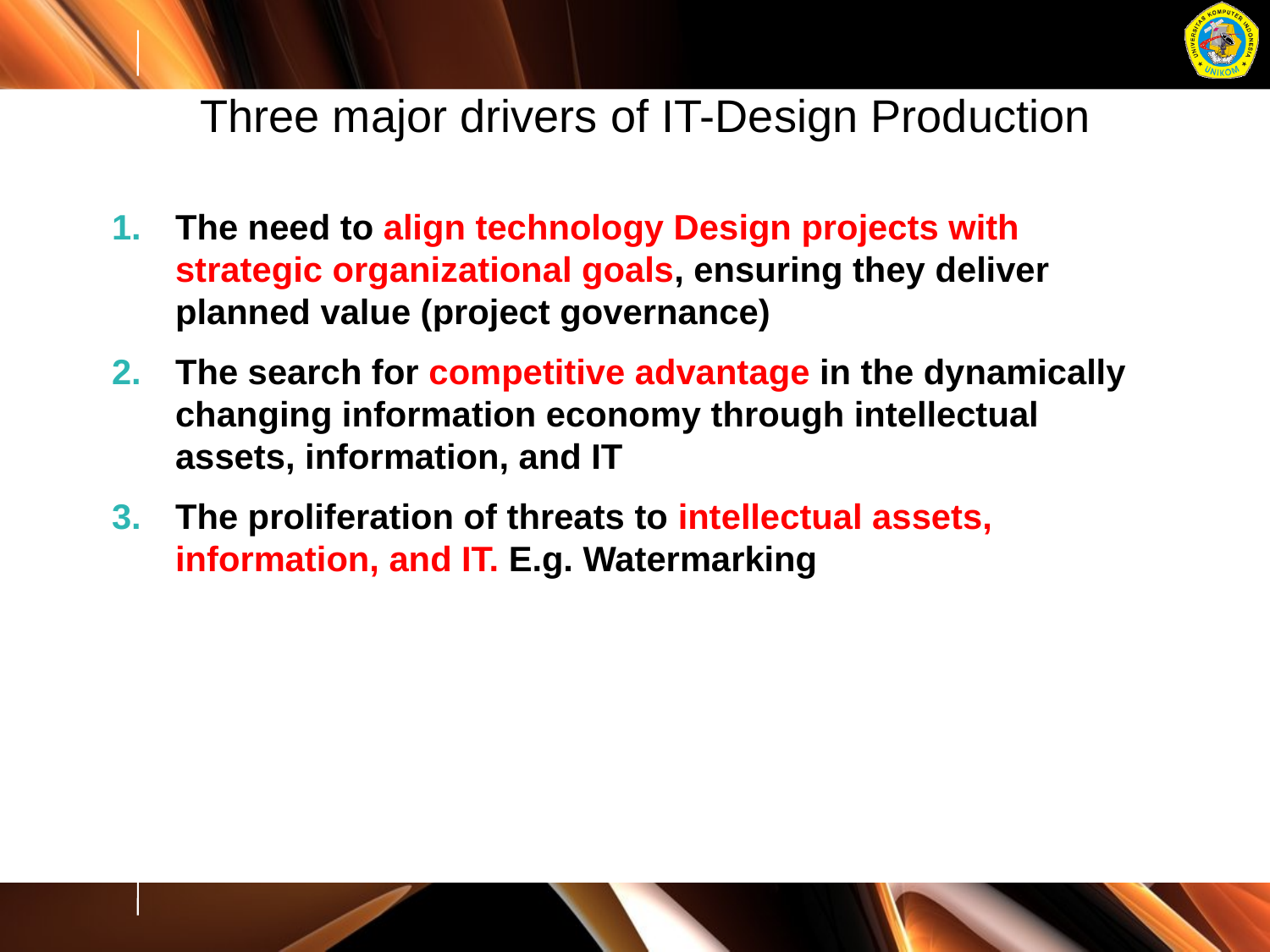

# Three major drivers of IT-Design Production
The need to align technology Design projects with strategic organizational goals, ensuring they deliver planned value (project governance)
The search for competitive advantage in the dynamically changing information economy through intellectual assets, information, and IT
The proliferation of threats to intellectual assets, information, and IT. E.g. Watermarking